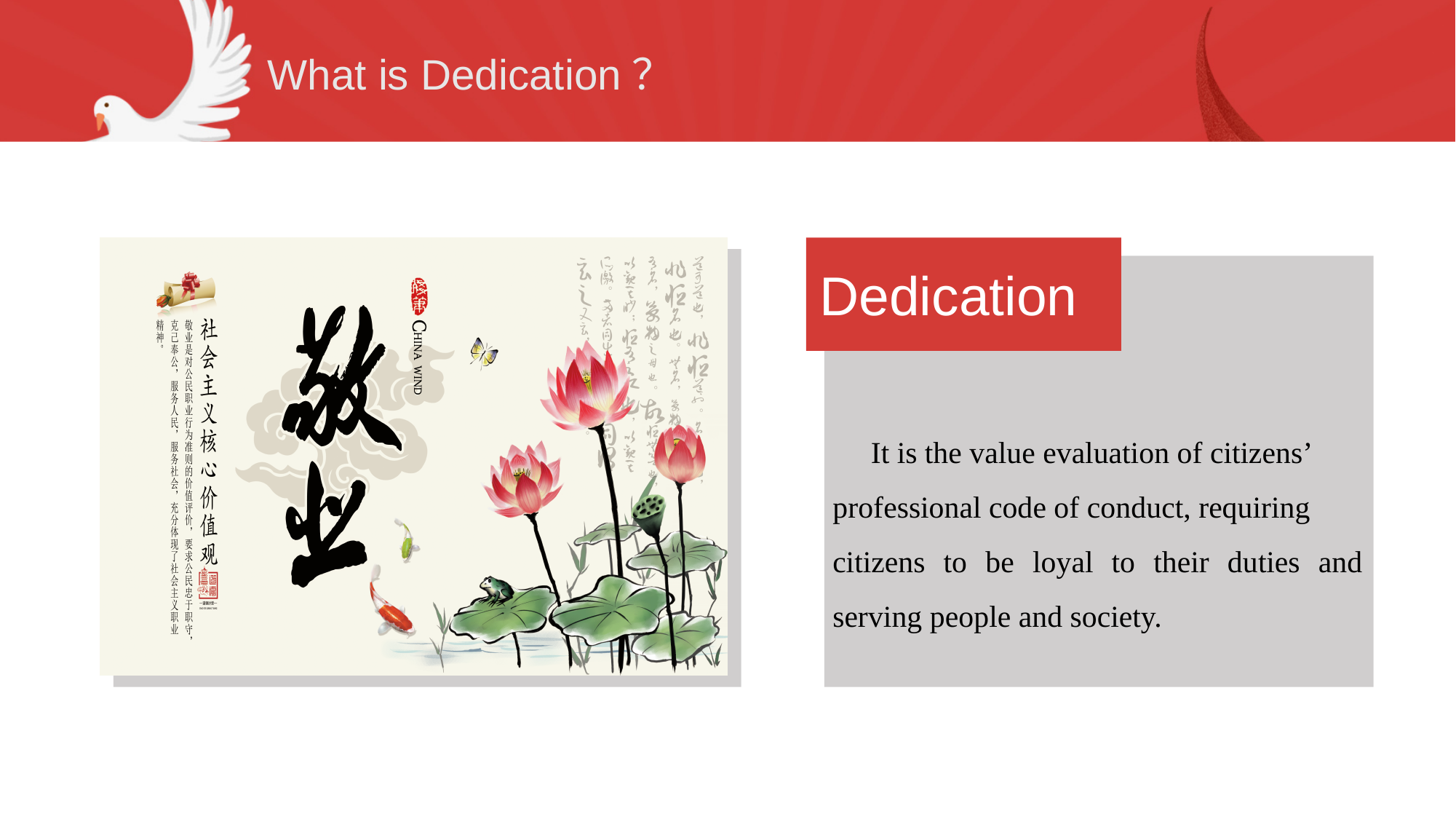

What is Dedication？

Dedication

     It is the value evaluation of citizens’
professional code of conduct, requiring
citizens to be loyal to their duties and serving people and society.